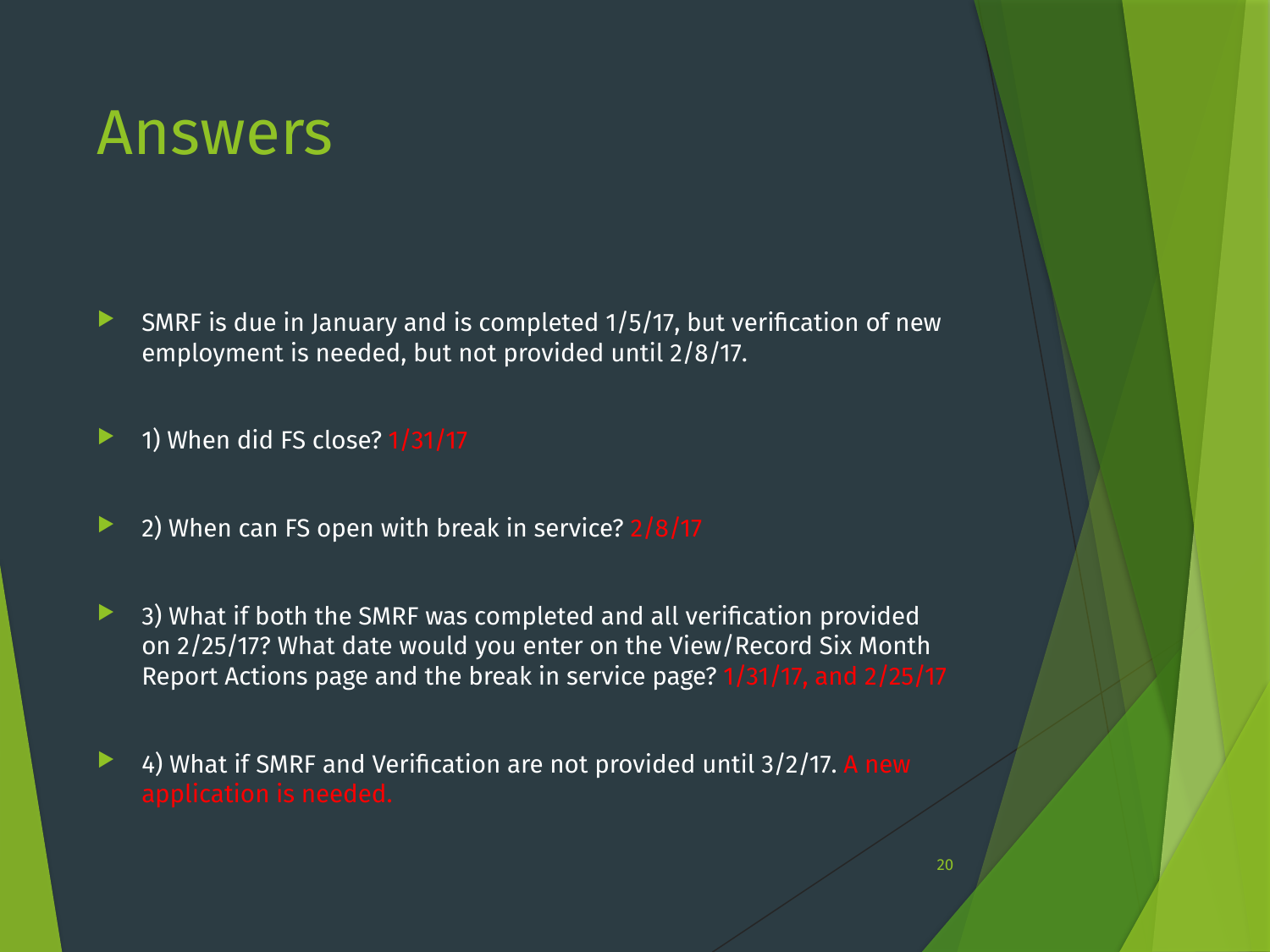

# Answers
SMRF is due in January and is completed 1/5/17, but verification of new employment is needed, but not provided until 2/8/17.

1) When did FS close? 1/31/17

2) When can FS open with break in service? 2/8/17

3) What if both the SMRF was completed and all verification provided on 2/25/17? What date would you enter on the View/Record Six Month Report Actions page and the break in service page? 1/31/17, and 2/25/17

4) What if SMRF and Verification are not provided until 3/2/17. A new application is needed.

20